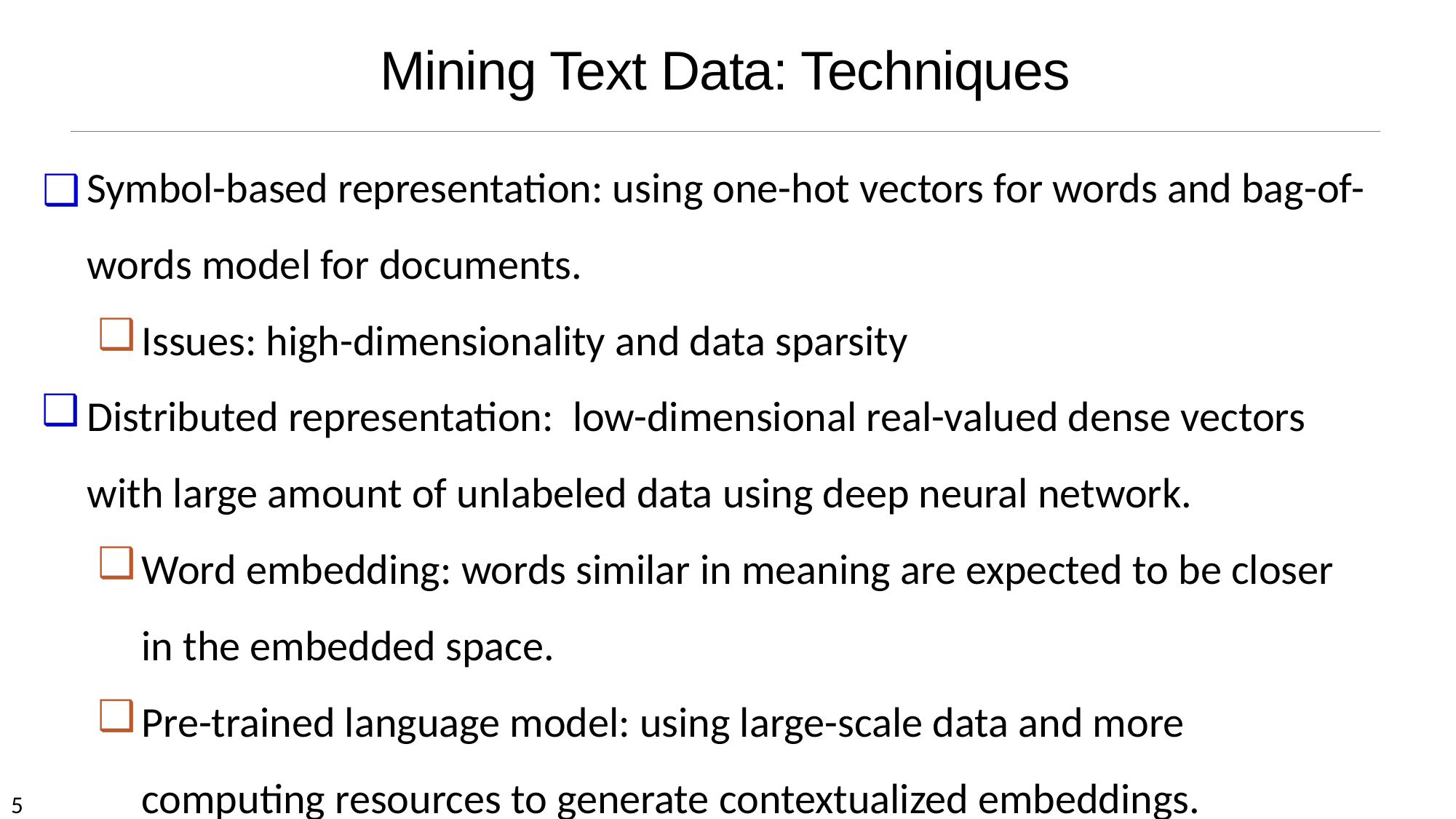

# Mining Text Data: Techniques
Symbol-based representation: using one-hot vectors for words and bag-of-words model for documents.
Issues: high-dimensionality and data sparsity
Distributed representation:  low-dimensional real-valued dense vectors with large amount of unlabeled data using deep neural network.
Word embedding: words similar in meaning are expected to be closer in the embedded space.
Pre-trained language model: using large-scale data and more computing resources to generate contextualized embeddings.